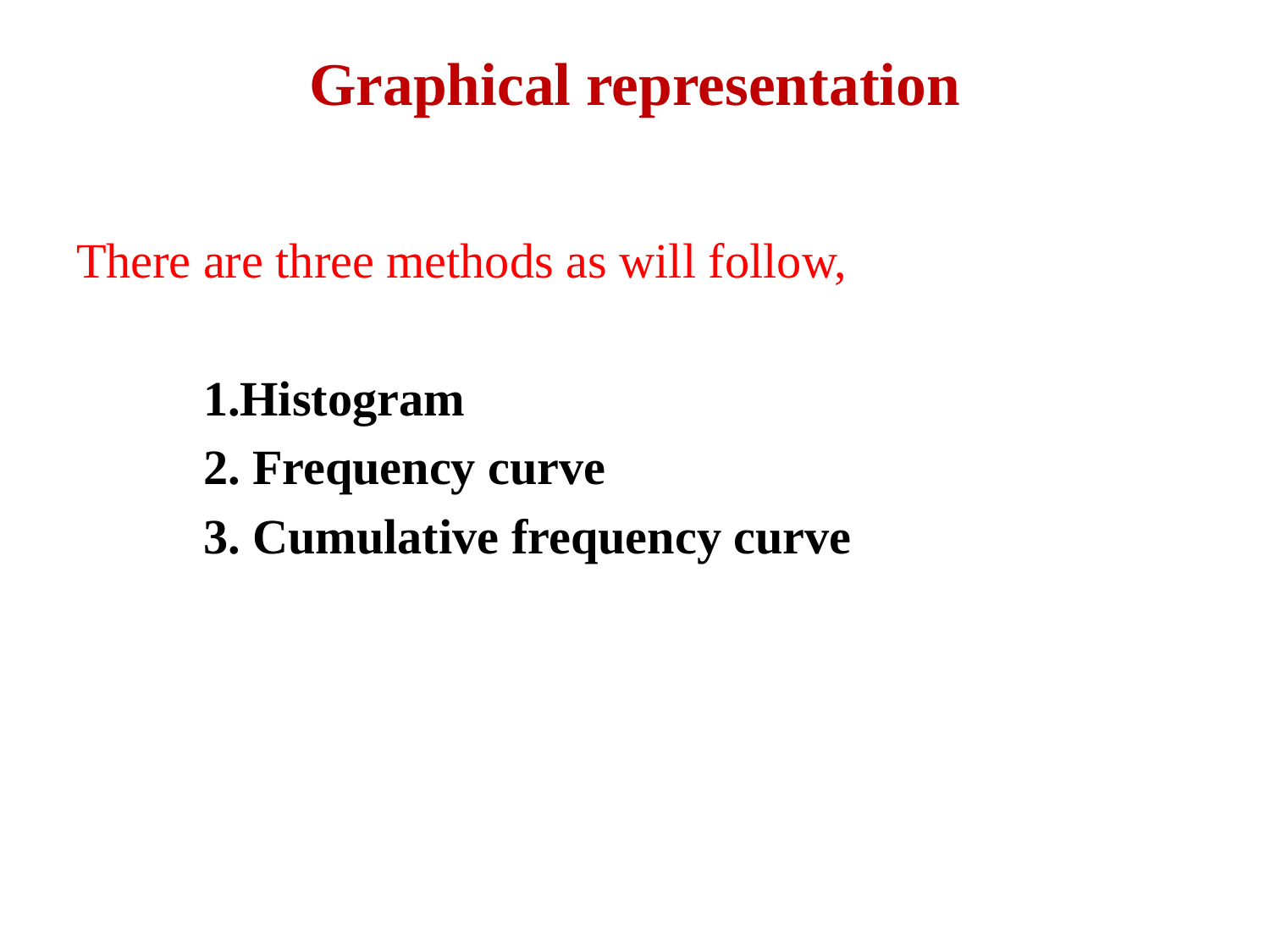

# Graphical representation
There are three methods as will follow,

	1.Histogram
	2. Frequency curve
	3. Cumulative frequency curve